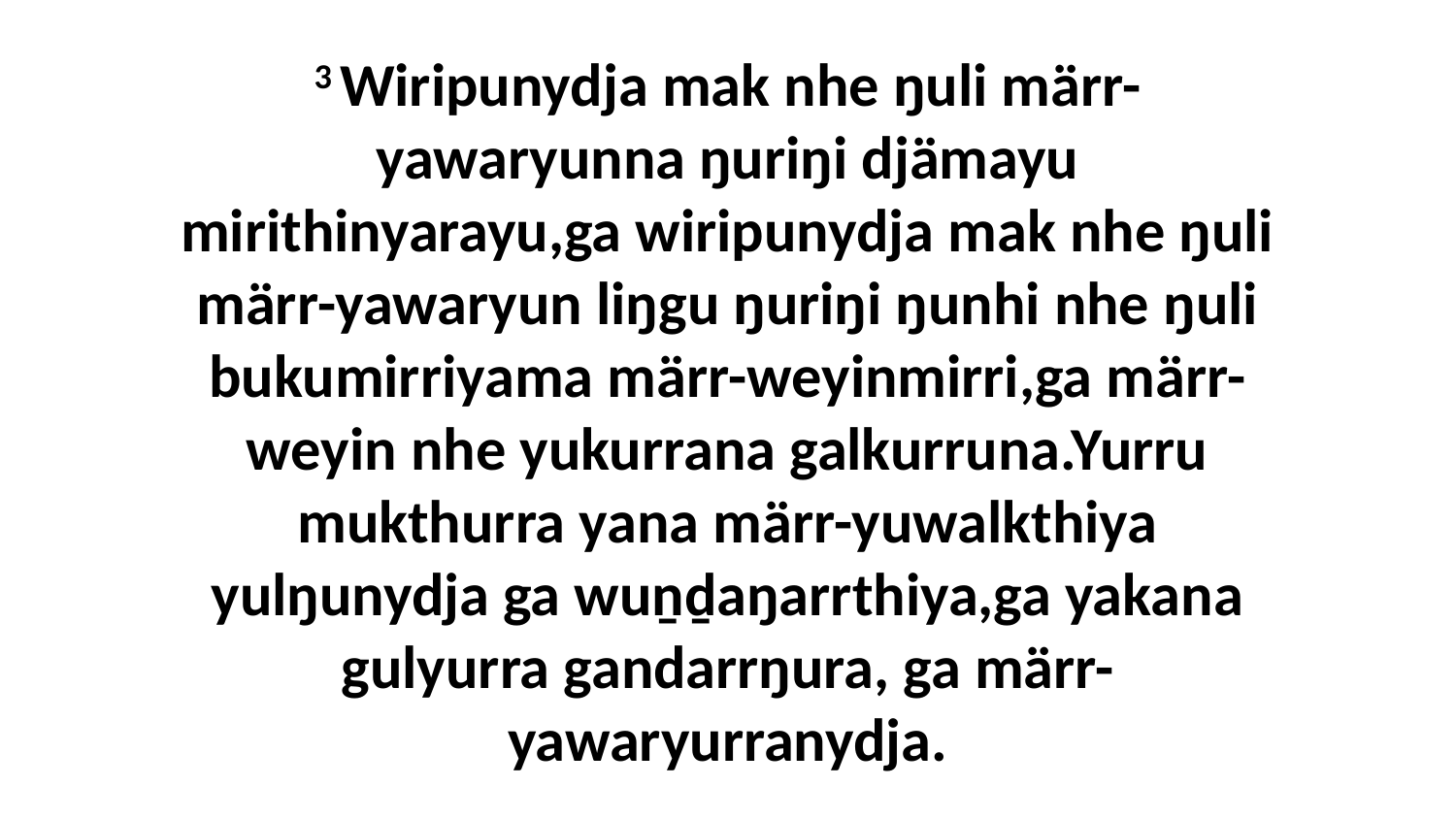

3 Wiripunydja mak nhe ŋuli märr-yawaryunna ŋuriŋi djämayu mirithinyarayu,ga wiripunydja mak nhe ŋuli märr-yawaryun liŋgu ŋuriŋi ŋunhi nhe ŋuli bukumirriyama märr-weyinmirri,ga märr-weyin nhe yukurrana galkurruna.Yurru mukthurra yana märr-yuwalkthiya yulŋunydja ga wuṉḏaŋarrthiya,ga yakana gulyurra gandarrŋura, ga märr-yawaryurranydja.